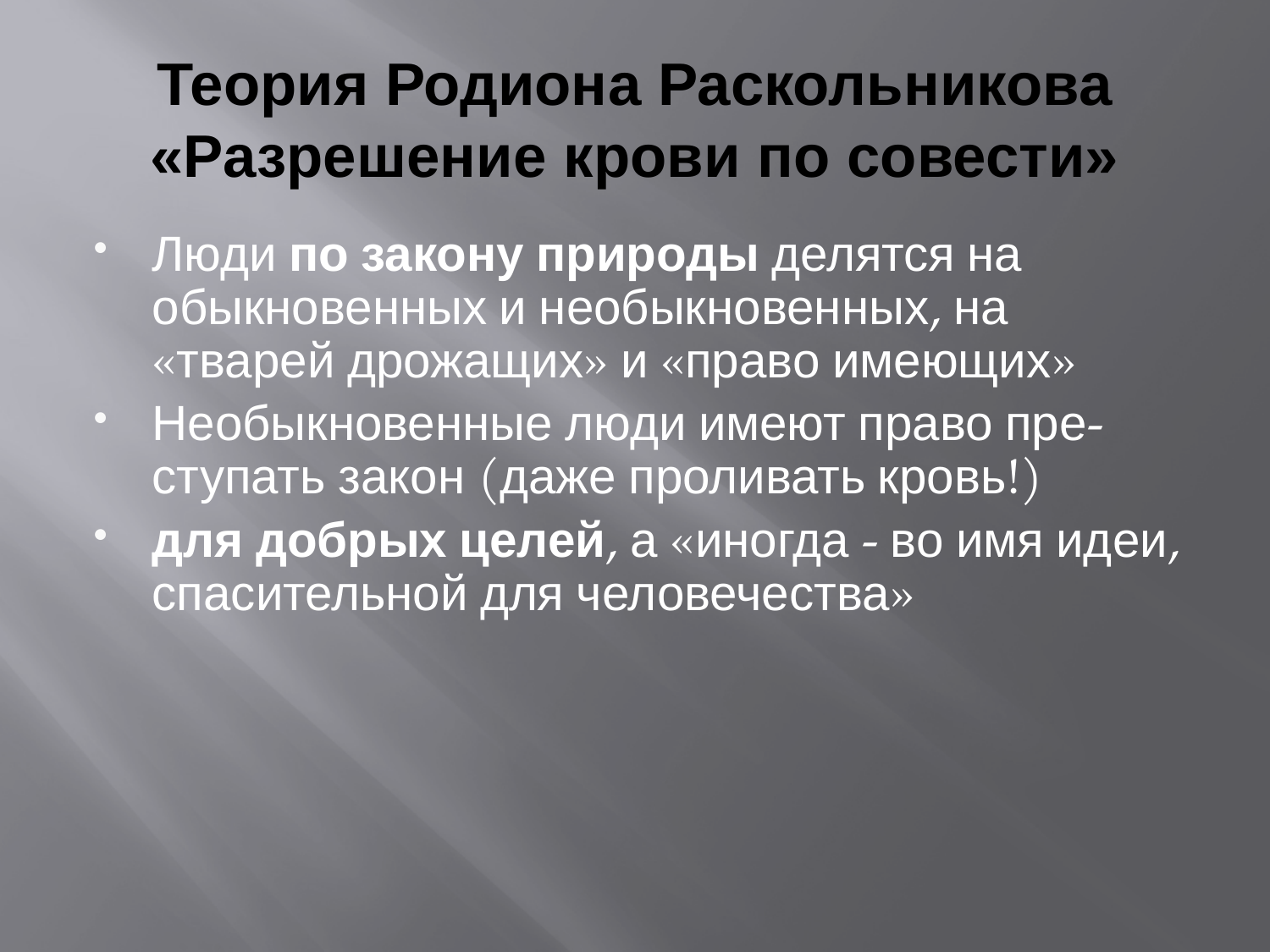

# Теория Родиона Раскольникова «Разрешение крови по совести»
Люди по закону природы делятся на обыкновенных и необыкновенных, на «тварей дрожащих» и «право имеющих»
Необыкновенные люди имеют право пре-ступать закон (даже проливать кровь!)
для добрых целей, а «иногда - во имя идеи, спасительной для человечества»